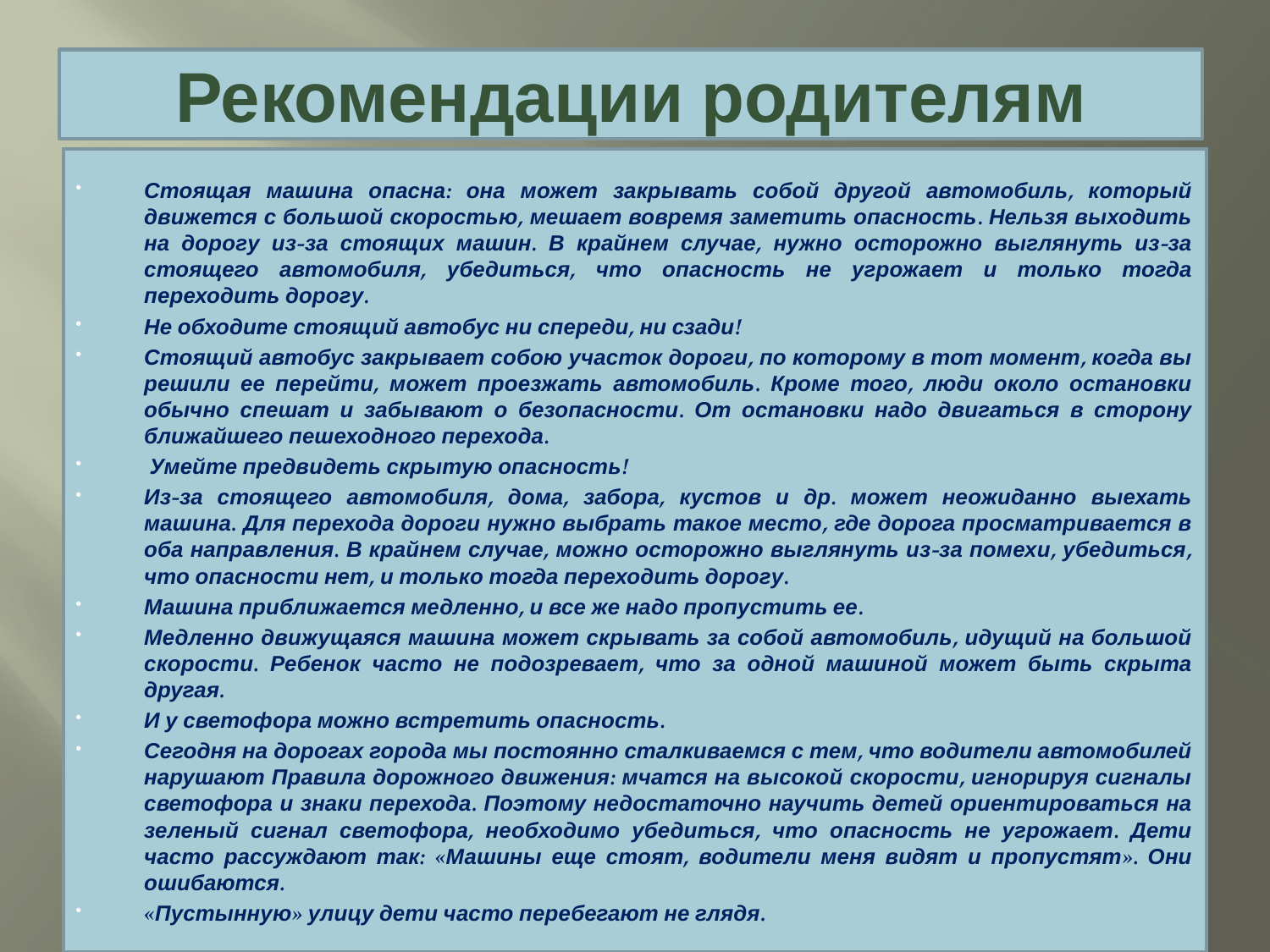

# Рекомендации родителям

Стоящая машина опасна: она может закрывать собой другой автомобиль, который движется с большой скоростью, мешает вовремя заметить опасность. Нельзя выходить на дорогу из-за стоящих машин. В крайнем случае, нужно осторожно выглянуть из-за стоящего автомобиля, убедиться, что опасность не угрожает и только тогда переходить дорогу.
Не обходите стоящий автобус ни спереди, ни сзади!
Стоящий автобус закрывает собою участок дороги, по которому в тот момент, когда вы решили ее перейти, может проезжать автомобиль. Кроме того, люди около остановки обычно спешат и забывают о безопасности. От остановки надо двигаться в сторону ближайшего пешеходного перехода.
 Умейте предвидеть скрытую опасность!
Из-за стоящего автомобиля, дома, забора, кустов и др. может неожиданно выехать машина. Для перехода дороги нужно выбрать такое место, где дорога просматривается в оба направления. В крайнем случае, можно осторожно выглянуть из-за помехи, убедиться, что опасности нет, и только тогда переходить дорогу.
Машина приближается медленно, и все же надо пропустить ее.
Медленно движущаяся машина может скрывать за собой автомобиль, идущий на большой скорости. Ребенок часто не подозревает, что за одной машиной может быть скрыта другая.
И у светофора можно встретить опасность.
Сегодня на дорогах города мы постоянно сталкиваемся с тем, что водители автомобилей нарушают Правила дорожного движения: мчатся на высокой скорости, игнорируя сигналы светофора и знаки перехода. Поэтому недостаточно научить детей ориентироваться на зеленый сигнал светофора, необходимо убедиться, что опасность не угрожает. Дети часто рассуждают так: «Машины еще стоят, водители меня видят и пропустят». Они ошибаются.
«Пустынную» улицу дети часто перебегают не глядя.